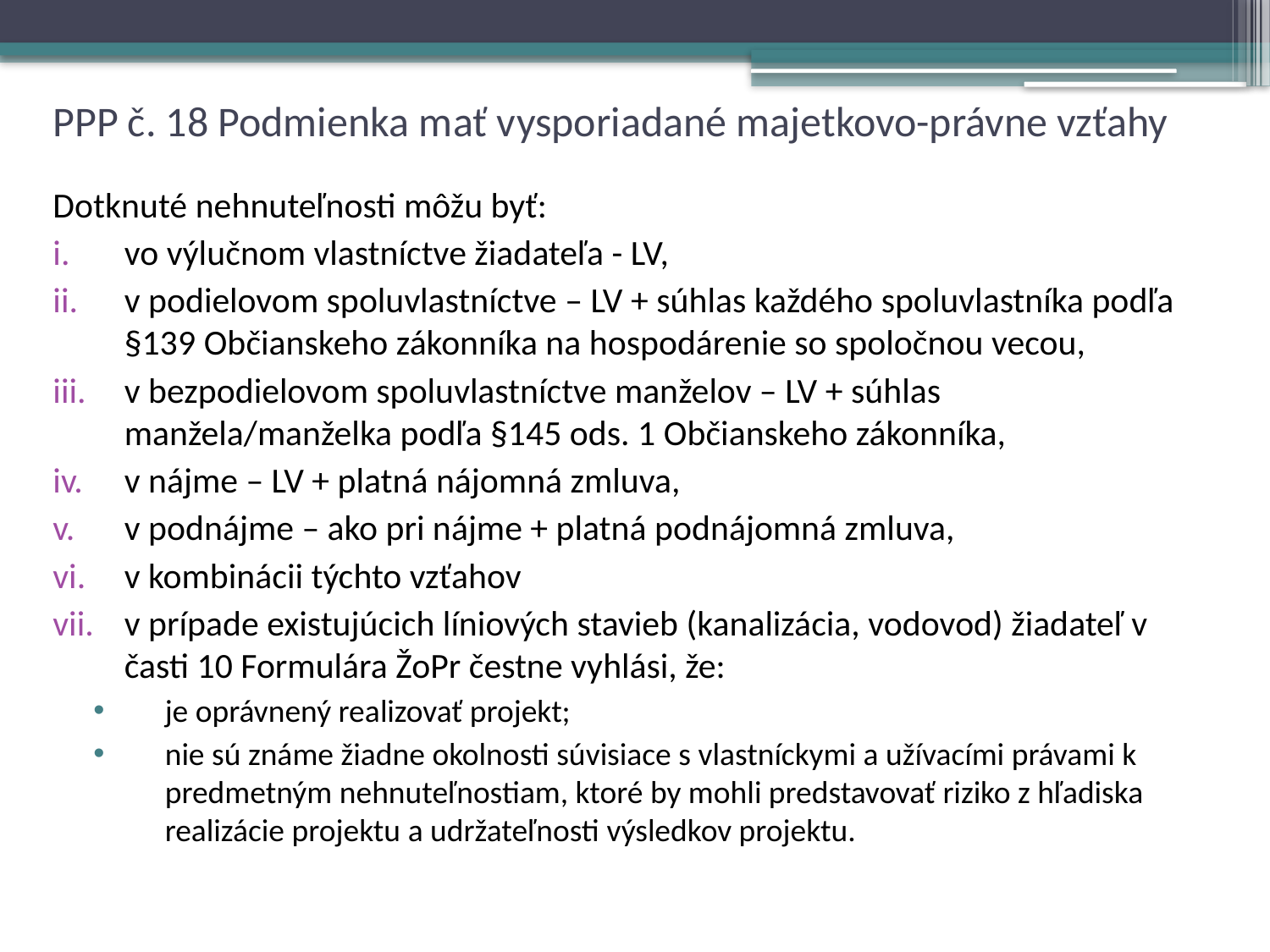

# PPP č. 18 Podmienka mať vysporiadané majetkovo-právne vzťahy
Dotknuté nehnuteľnosti môžu byť:
vo výlučnom vlastníctve žiadateľa - LV,
v podielovom spoluvlastníctve – LV + súhlas každého spoluvlastníka podľa §139 Občianskeho zákonníka na hospodárenie so spoločnou vecou,
v bezpodielovom spoluvlastníctve manželov – LV + súhlas manžela/manželka podľa §145 ods. 1 Občianskeho zákonníka,
v nájme – LV + platná nájomná zmluva,
v podnájme – ako pri nájme + platná podnájomná zmluva,
v kombinácii týchto vzťahov
v prípade existujúcich líniových stavieb (kanalizácia, vodovod) žiadateľ v časti 10 Formulára ŽoPr čestne vyhlási, že:
je oprávnený realizovať projekt;
nie sú známe žiadne okolnosti súvisiace s vlastníckymi a užívacími právami k predmetným nehnuteľnostiam, ktoré by mohli predstavovať riziko z hľadiska realizácie projektu a udržateľnosti výsledkov projektu.